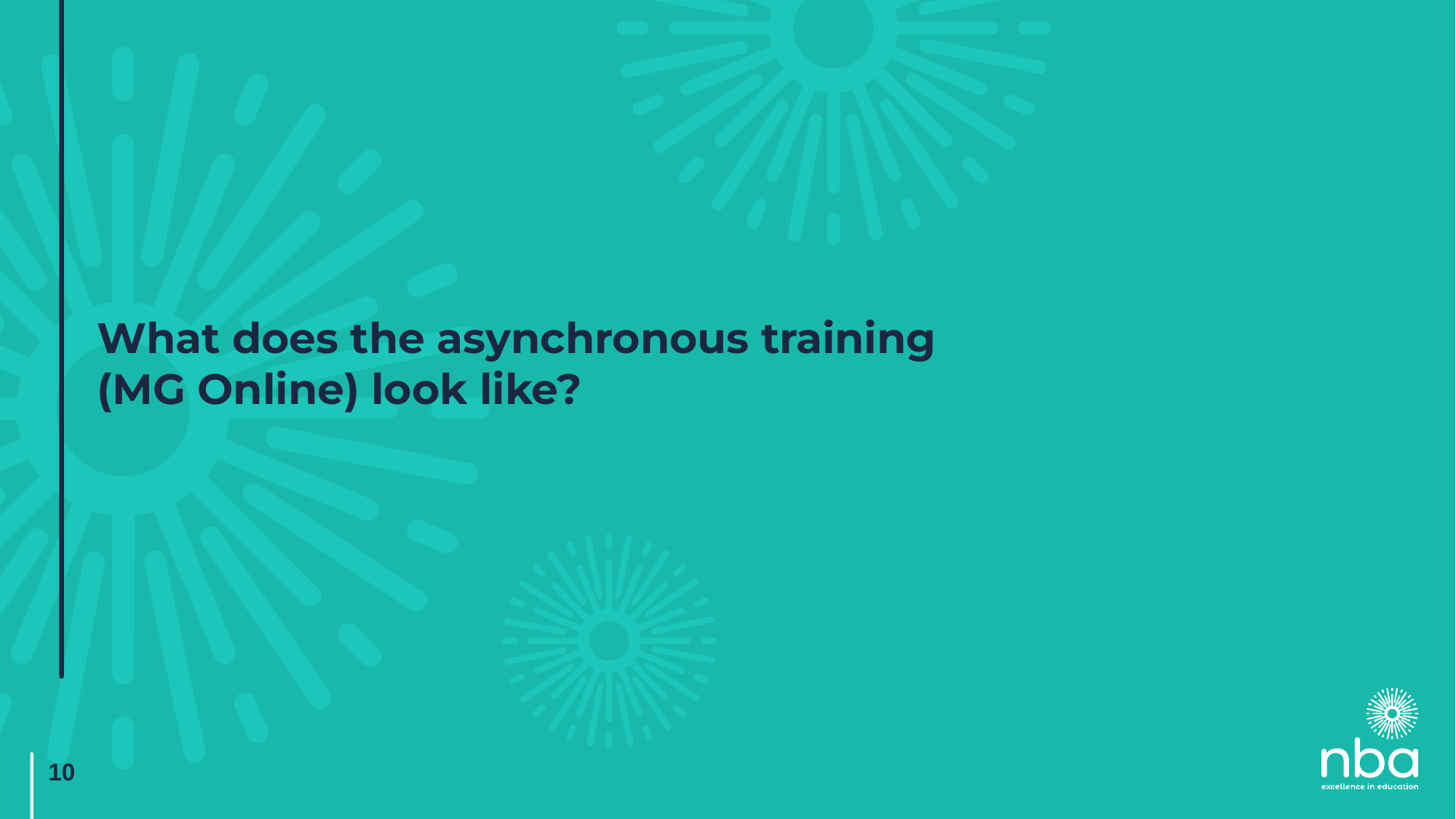

# What does the asynchronous training (MG Online) look like?